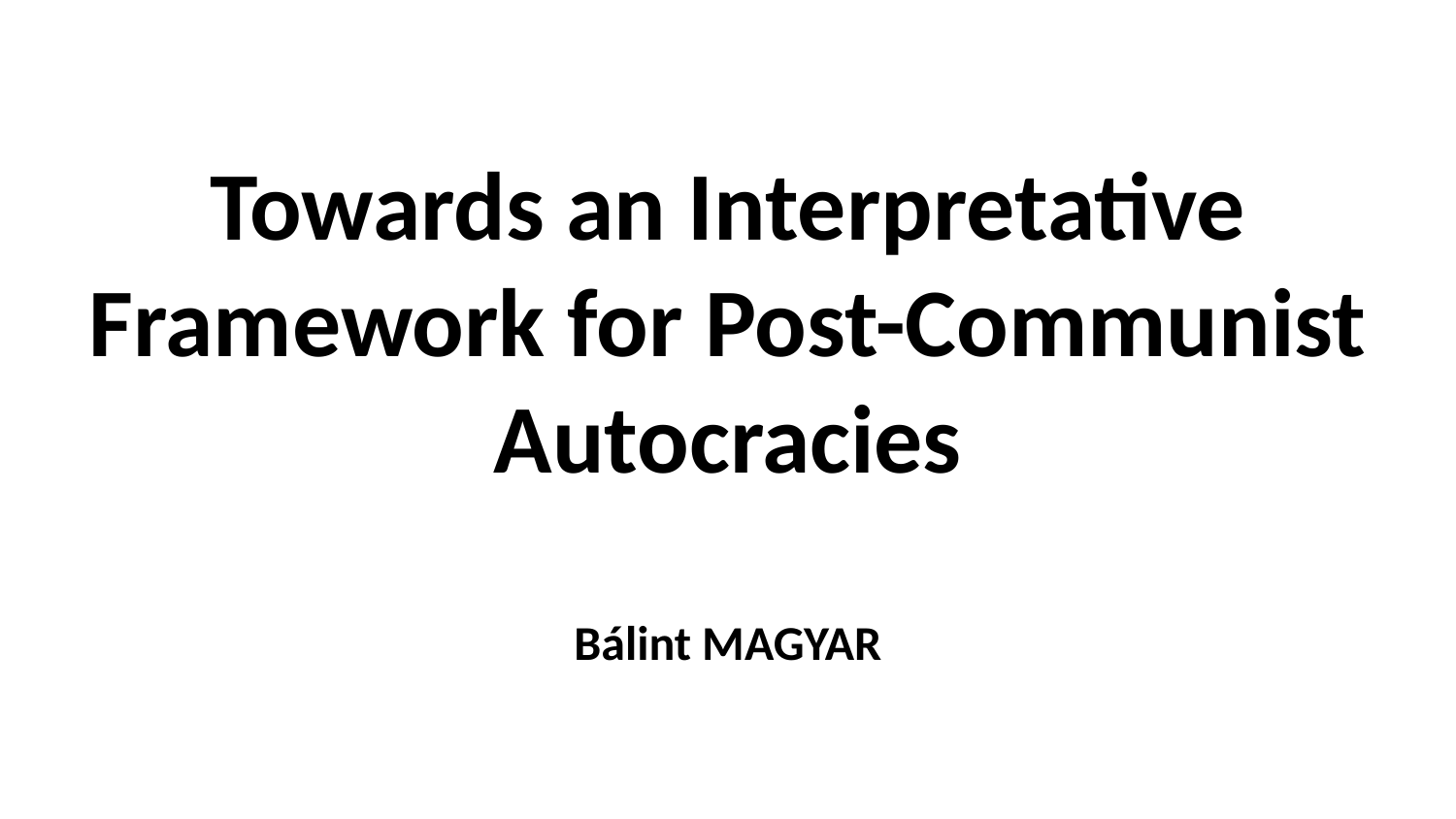

# Towards an Interpretative Framework for Post-Communist Autocracies
Bálint MAGYAR